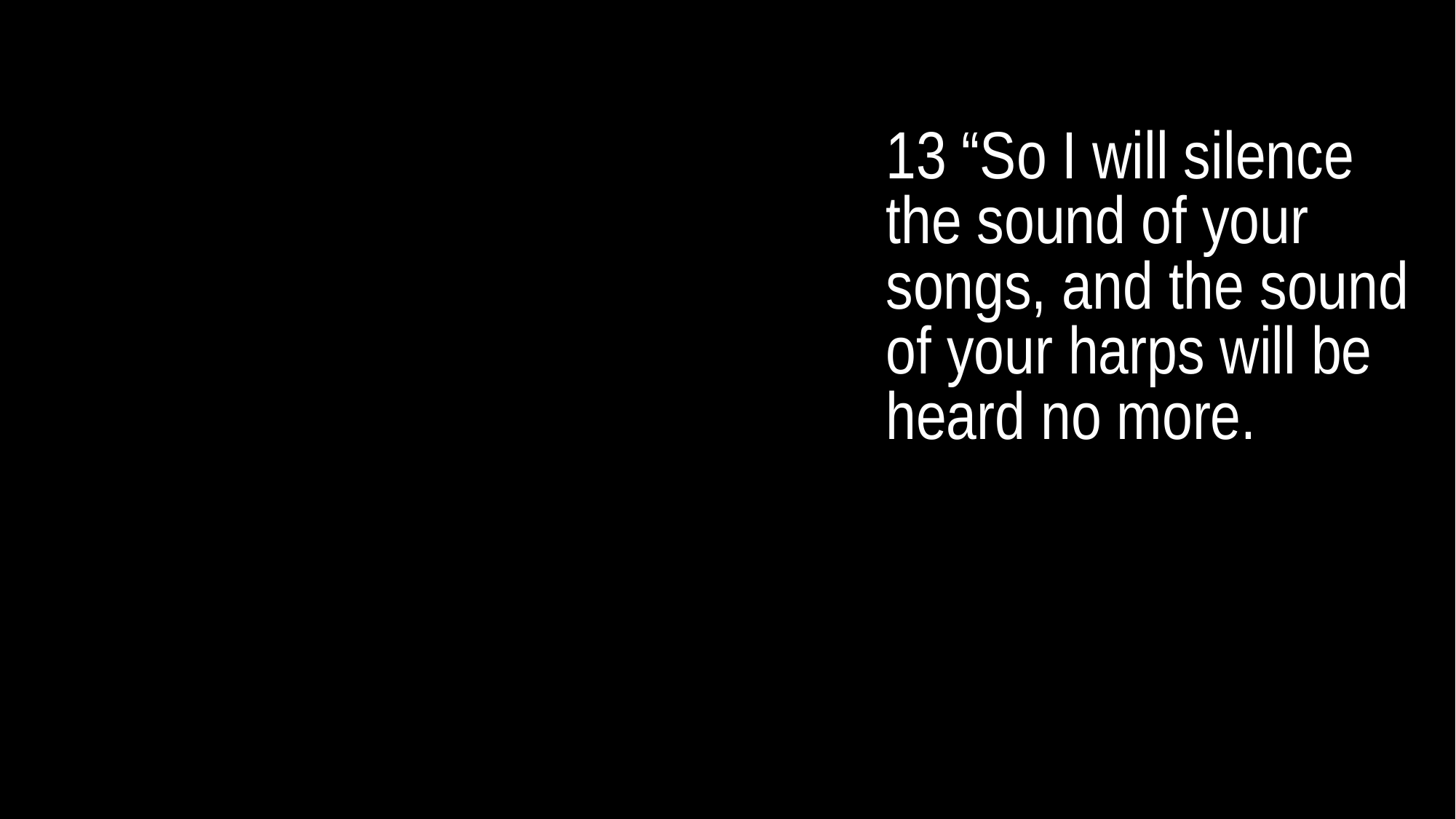

13 “So I will silence the sound of your songs, and the sound of your harps will be heard no more.